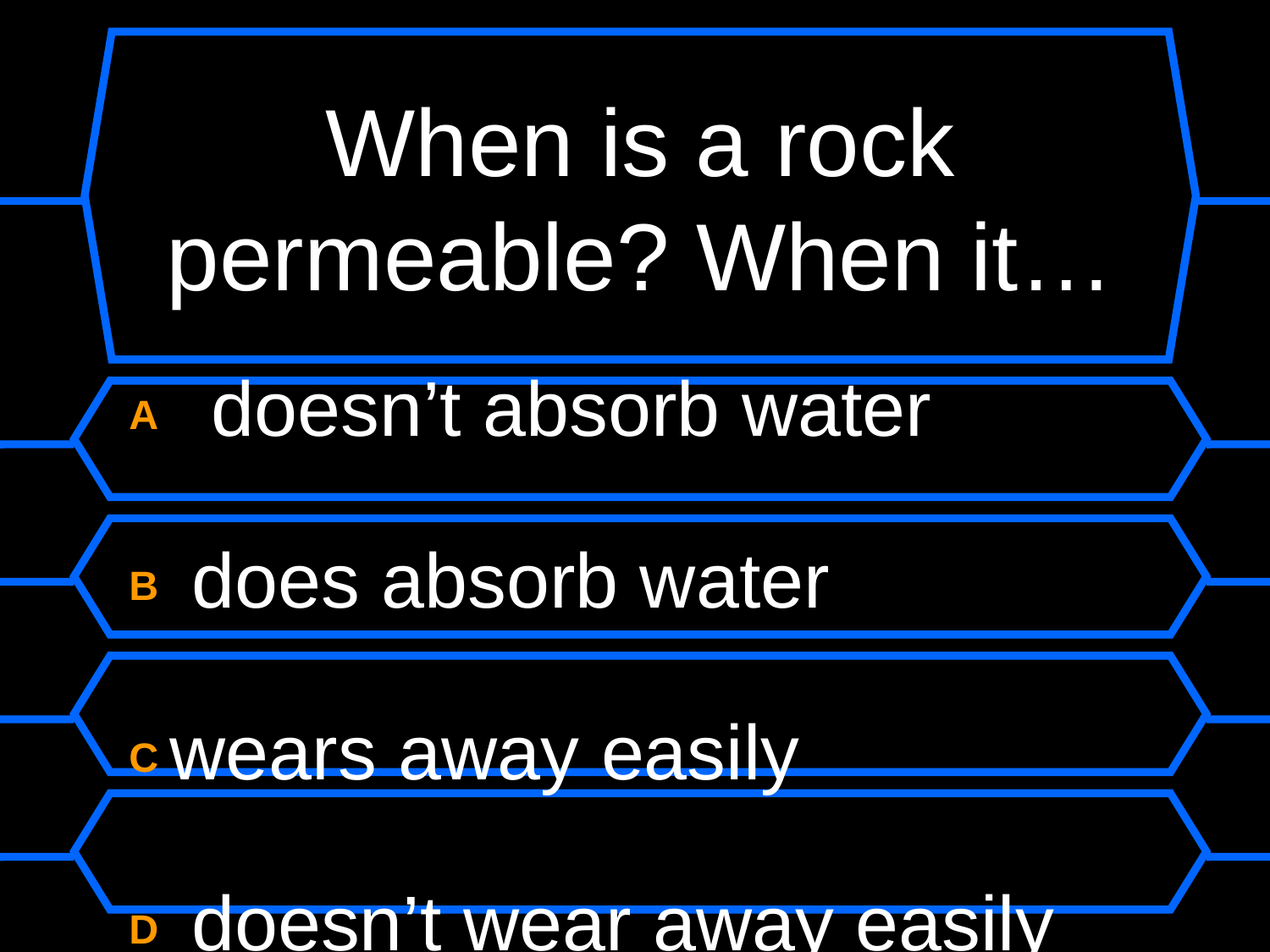

# When is a rock permeable? When it…

A   doesn’t absorb water

B  does absorb water

C wears away easily

D  doesn’t wear away easily